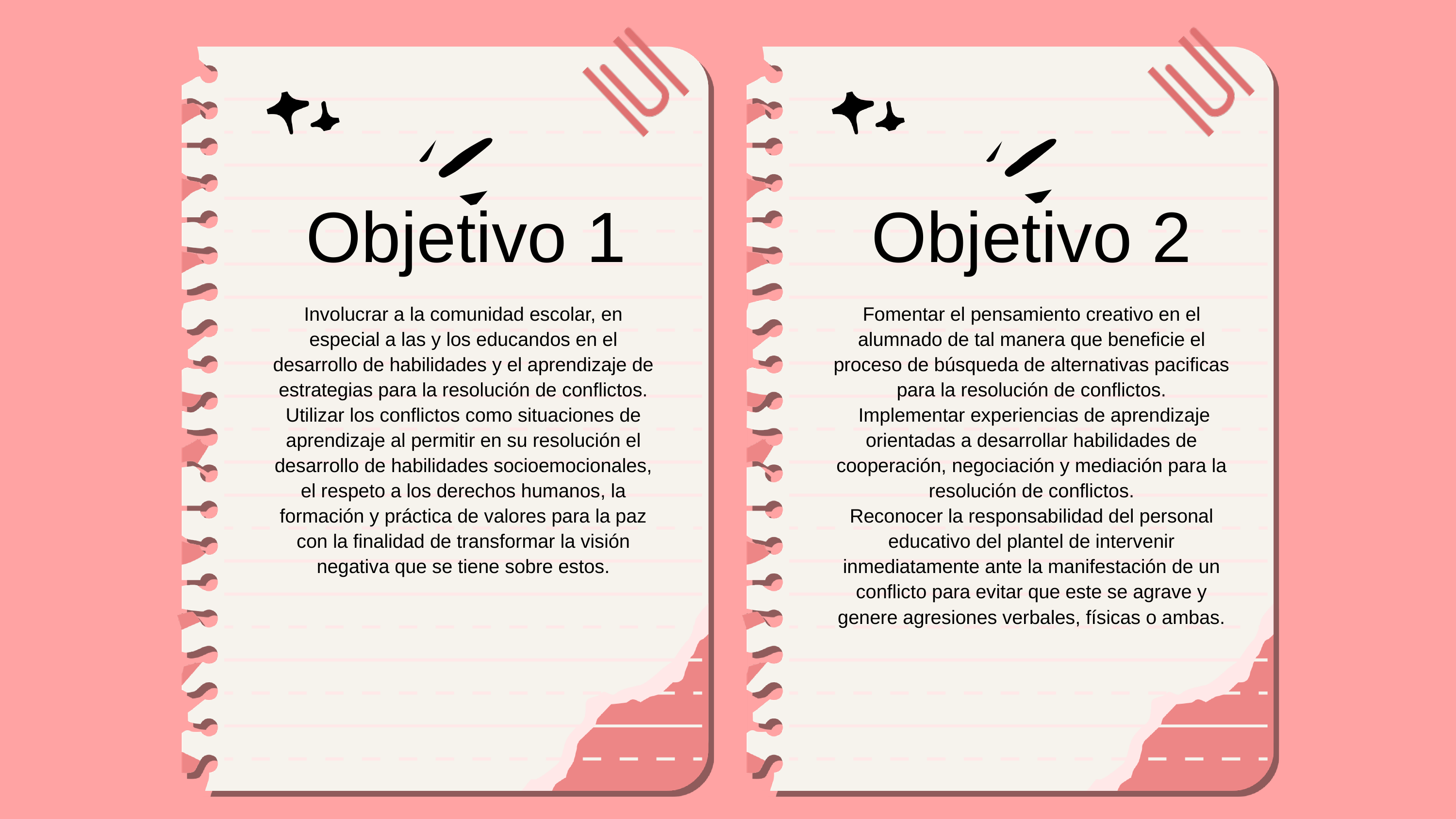

Objetivo 1
Objetivo 2
Involucrar a la comunidad escolar, en especial a las y los educandos en el desarrollo de habilidades y el aprendizaje de estrategias para la resolución de conflictos.
Utilizar los conflictos como situaciones de aprendizaje al permitir en su resolución el desarrollo de habilidades socioemocionales, el respeto a los derechos humanos, la formación y práctica de valores para la paz con la finalidad de transformar la visión negativa que se tiene sobre estos.

Fomentar el pensamiento creativo en el alumnado de tal manera que beneficie el proceso de búsqueda de alternativas pacificas para la resolución de conflictos.
 Implementar experiencias de aprendizaje orientadas a desarrollar habilidades de cooperación, negociación y mediación para la resolución de conflictos.
Reconocer la responsabilidad del personal educativo del plantel de intervenir inmediatamente ante la manifestación de un conflicto para evitar que este se agrave y genere agresiones verbales, físicas o ambas.